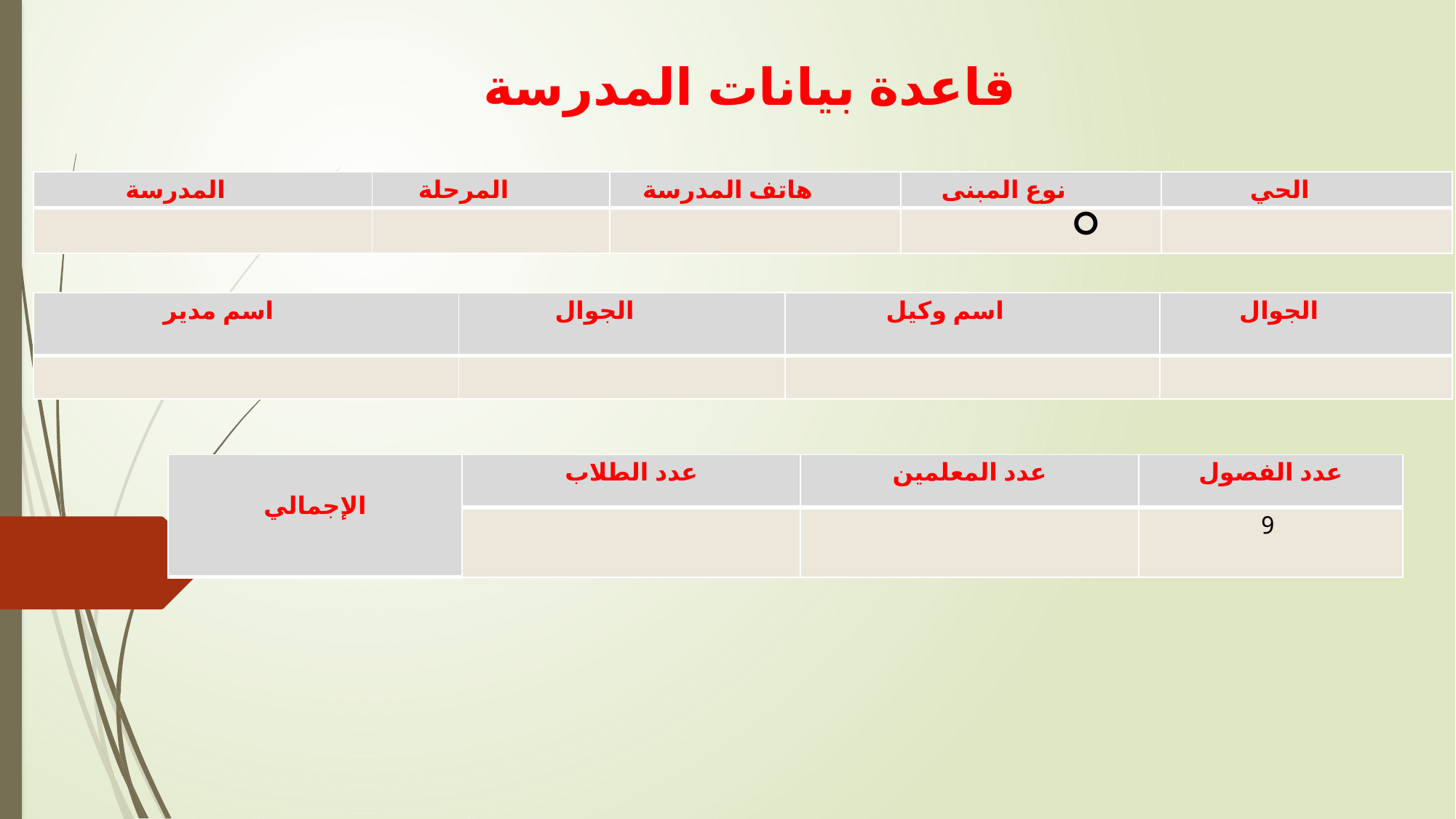

# قاعدة بيانات المدرسة
| المدرسة | المرحلة | هاتف المدرسة | نوع المبنى | الحي |
| --- | --- | --- | --- | --- |
|  |  |  | O |  |
| اسم مدير | الجوال | اسم وكيل | الجوال |
| --- | --- | --- | --- |
|  |  |  |  |
| الإجمالي | عدد الطلاب | عدد المعلمين | عدد الفصول |
| --- | --- | --- | --- |
|  |  |  | 9 |